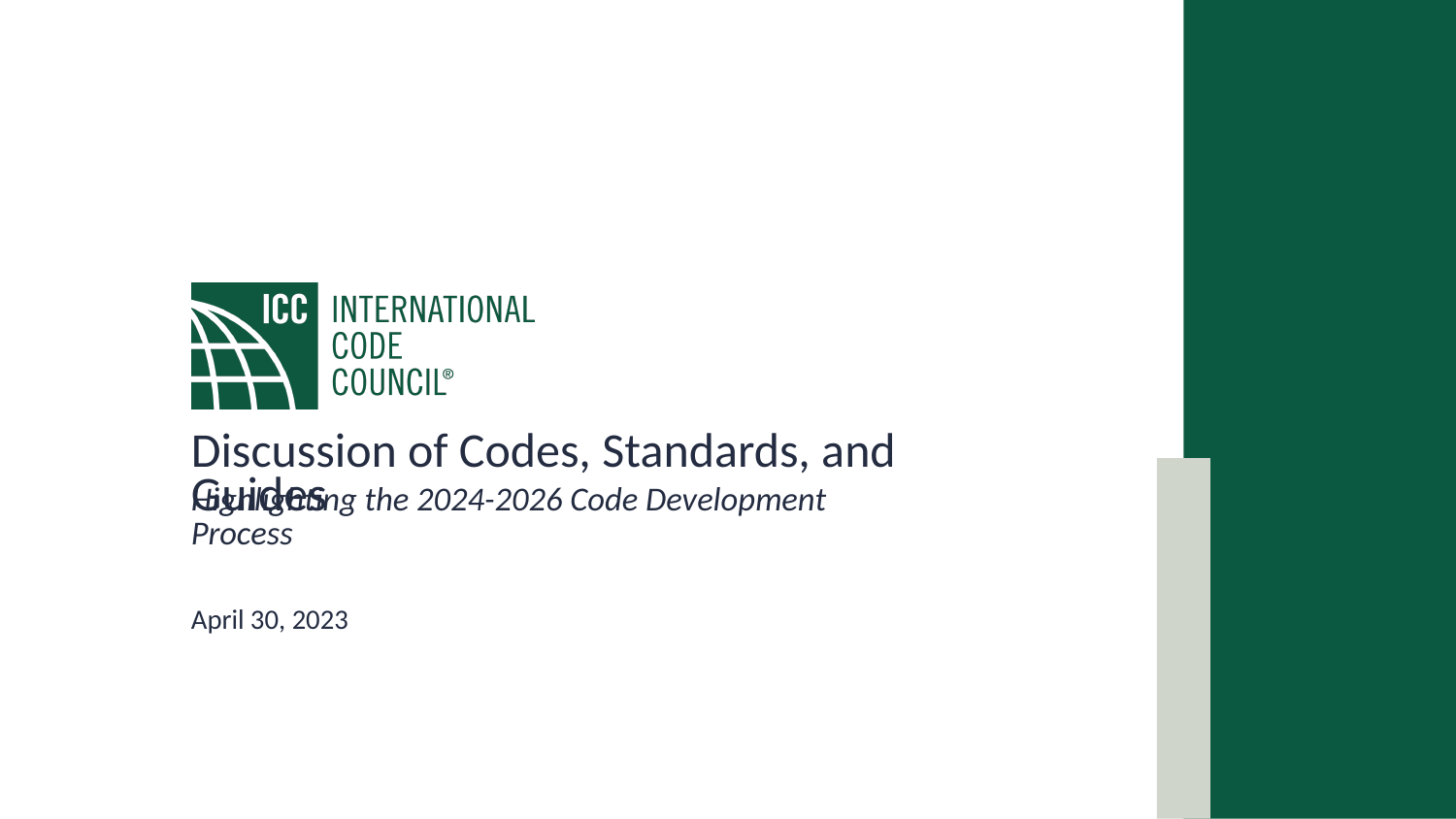

Discussion of Codes, Standards, and Guides
Highlighting the 2024-2026 Code Development Process

April 30, 2023